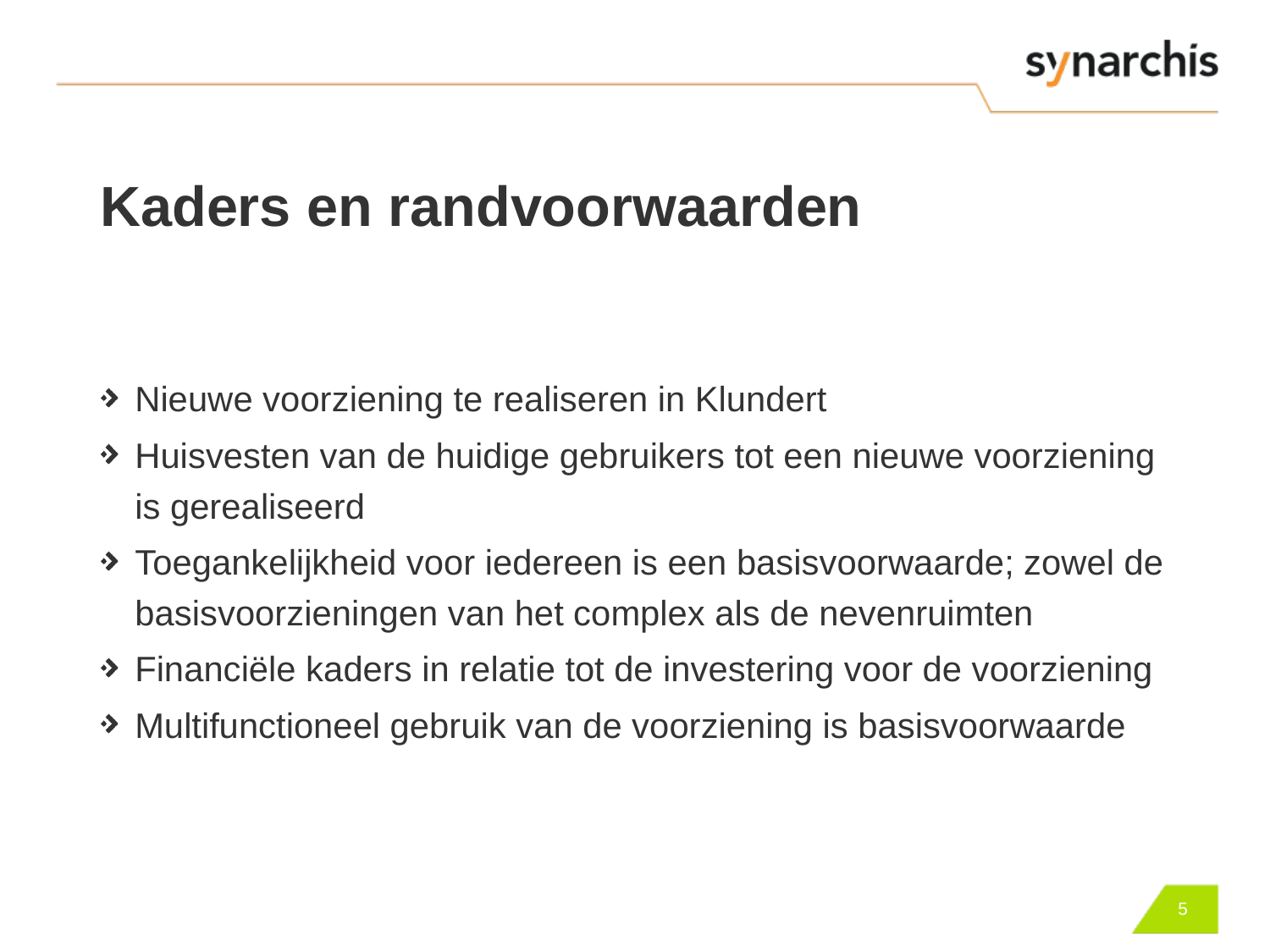

# Kaders en randvoorwaarden
Nieuwe voorziening te realiseren in Klundert
Huisvesten van de huidige gebruikers tot een nieuwe voorziening is gerealiseerd
Toegankelijkheid voor iedereen is een basisvoorwaarde; zowel de basisvoorzieningen van het complex als de nevenruimten
Financiële kaders in relatie tot de investering voor de voorziening
Multifunctioneel gebruik van de voorziening is basisvoorwaarde